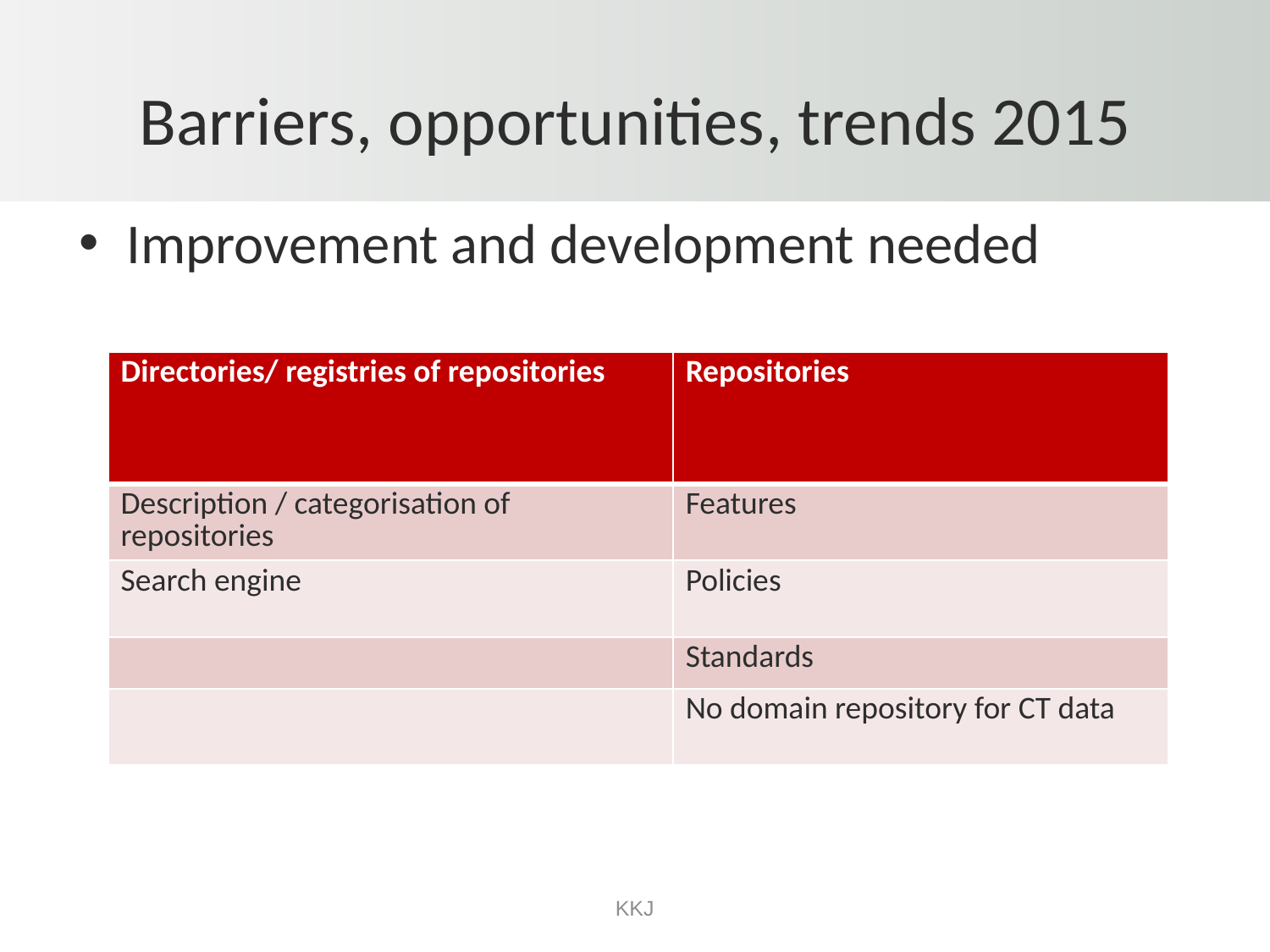

# Barriers, opportunities, trends 2015
Improvement and development needed

| Directories/ registries of repositories | Repositories |
| --- | --- |
| Description / categorisation of repositories | Features |
| Search engine | Policies |
|  | Standards |
|  | No domain repository for CT data |
KKJ